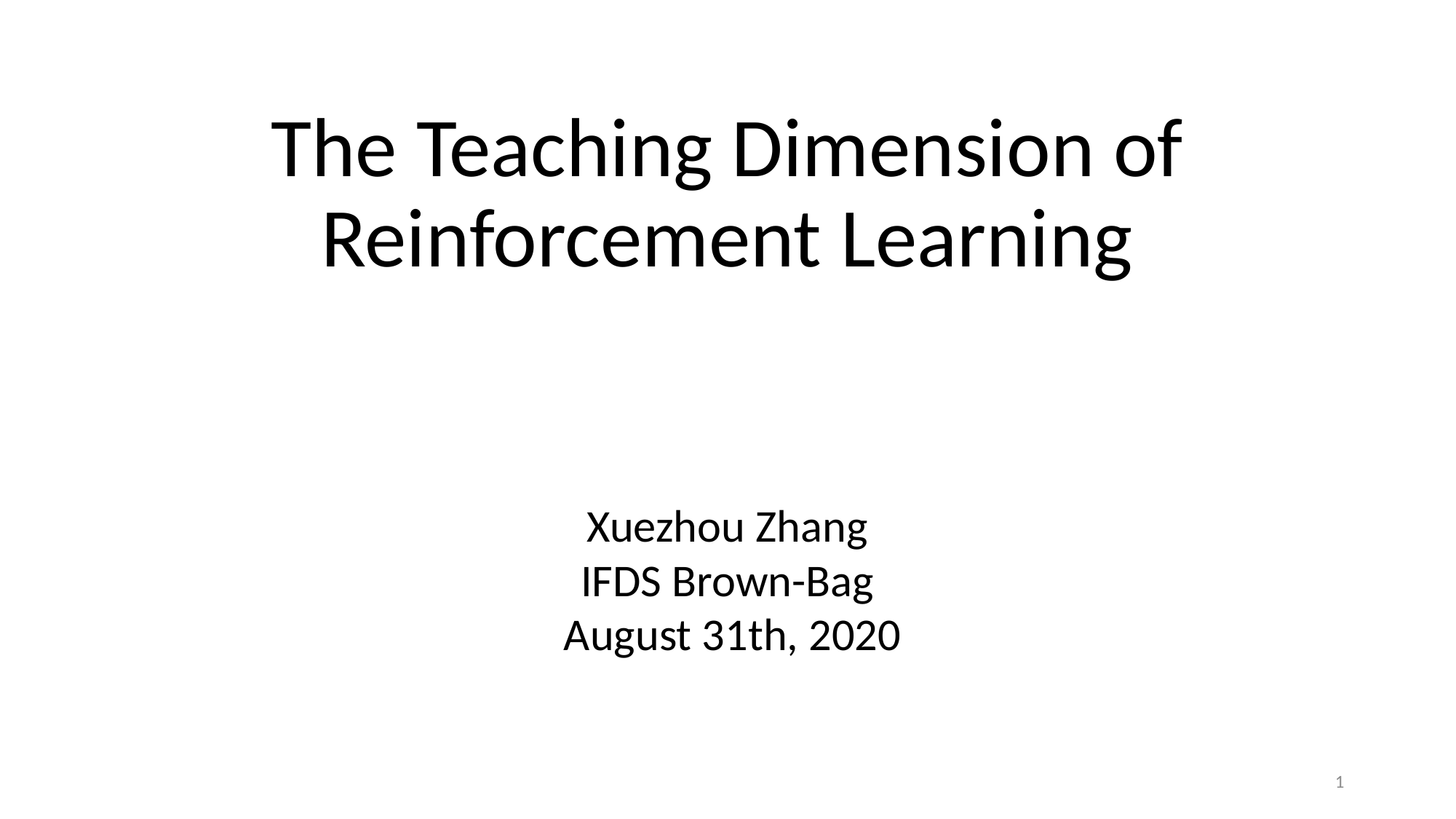

# The Teaching Dimension of Reinforcement Learning

Xuezhou Zhang
IFDS Brown-Bag
 August 31th, 2020
1